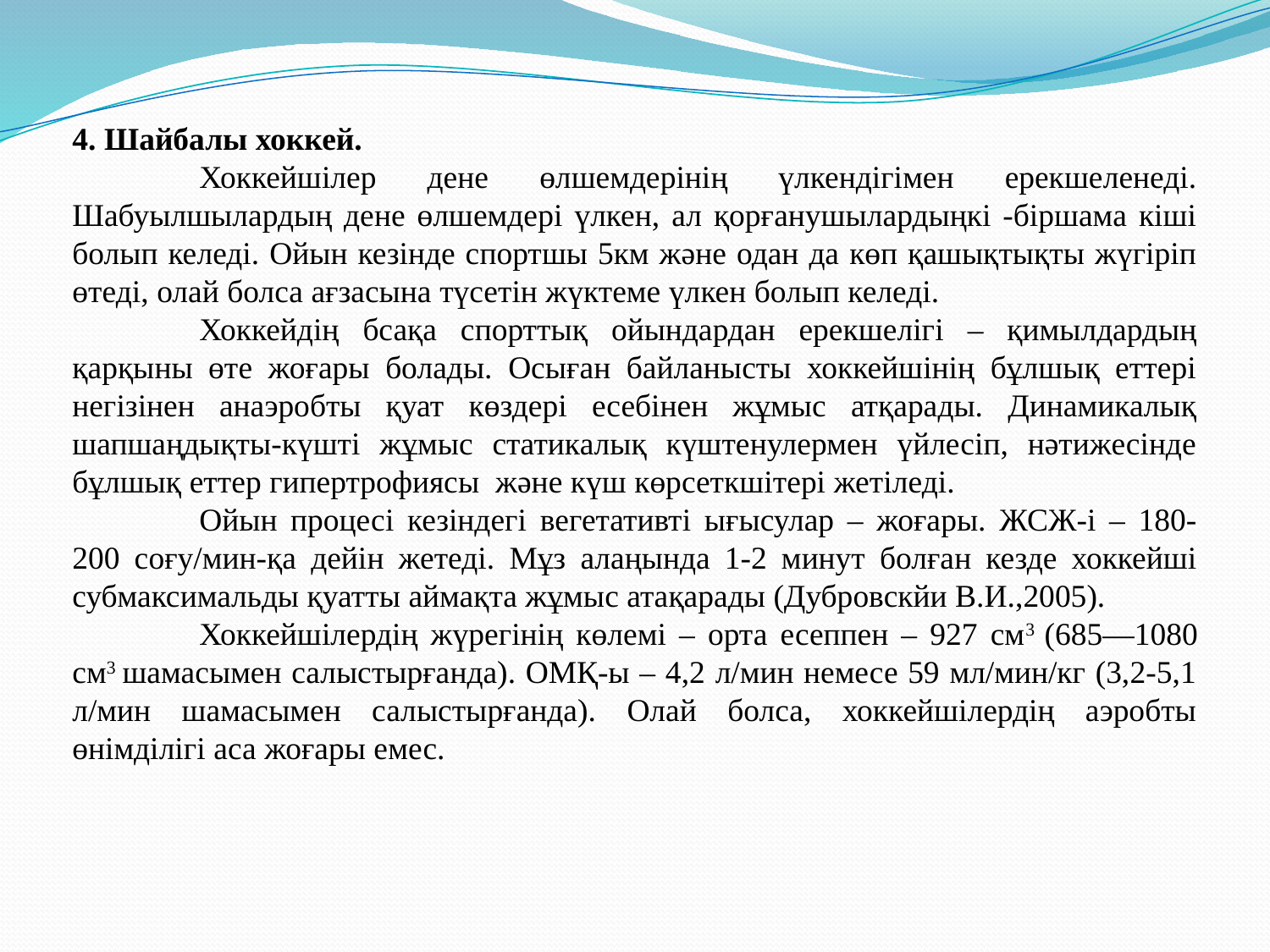

4. Шайбалы хоккей.
	Хоккейшілер дене өлшемдерінің үлкендігімен ерекшеленеді. Шабуылшылардың дене өлшемдері үлкен, ал қорғанушылардыңкі -біршама кіші болып келеді. Ойын кезінде спортшы 5км және одан да көп қашықтықты жүгіріп өтеді, олай болса ағзасына түсетін жүктеме үлкен болып келеді.
	Хоккейдің бсақа спорттық ойындардан ерекшелігі – қимылдардың қарқыны өте жоғары болады. Осыған байланысты хоккейшінің бұлшық еттері негізінен анаэробты қуат көздері есебінен жұмыс атқарады. Динамикалық шапшаңдықты-күшті жұмыс статикалық күштенулермен үйлесіп, нәтижесінде бұлшық еттер гипертрофиясы  және күш көрсеткшітері жетіледі.
	Ойын процесі кезіндегі вегетативті ығысулар – жоғары. ЖСЖ-і – 180-200 соғу/мин-қа дейін жетеді. Мұз алаңында 1-2 минут болған кезде хоккейші субмаксимальды қуатты аймақта жұмыс атақарады (Дубровскйи В.И.,2005).
	Хоккейшілердің жүрегінің көлемі – орта есеппен – 927 см3 (685—1080 см3 шамасымен салыстырғанда). ОМҚ-ы – 4,2 л/мин немесе 59 мл/мин/кг (3,2-5,1 л/мин шамасымен салыстырғанда). Олай болса, хоккейшілердің аэробты өнімділігі аса жоғары емес.